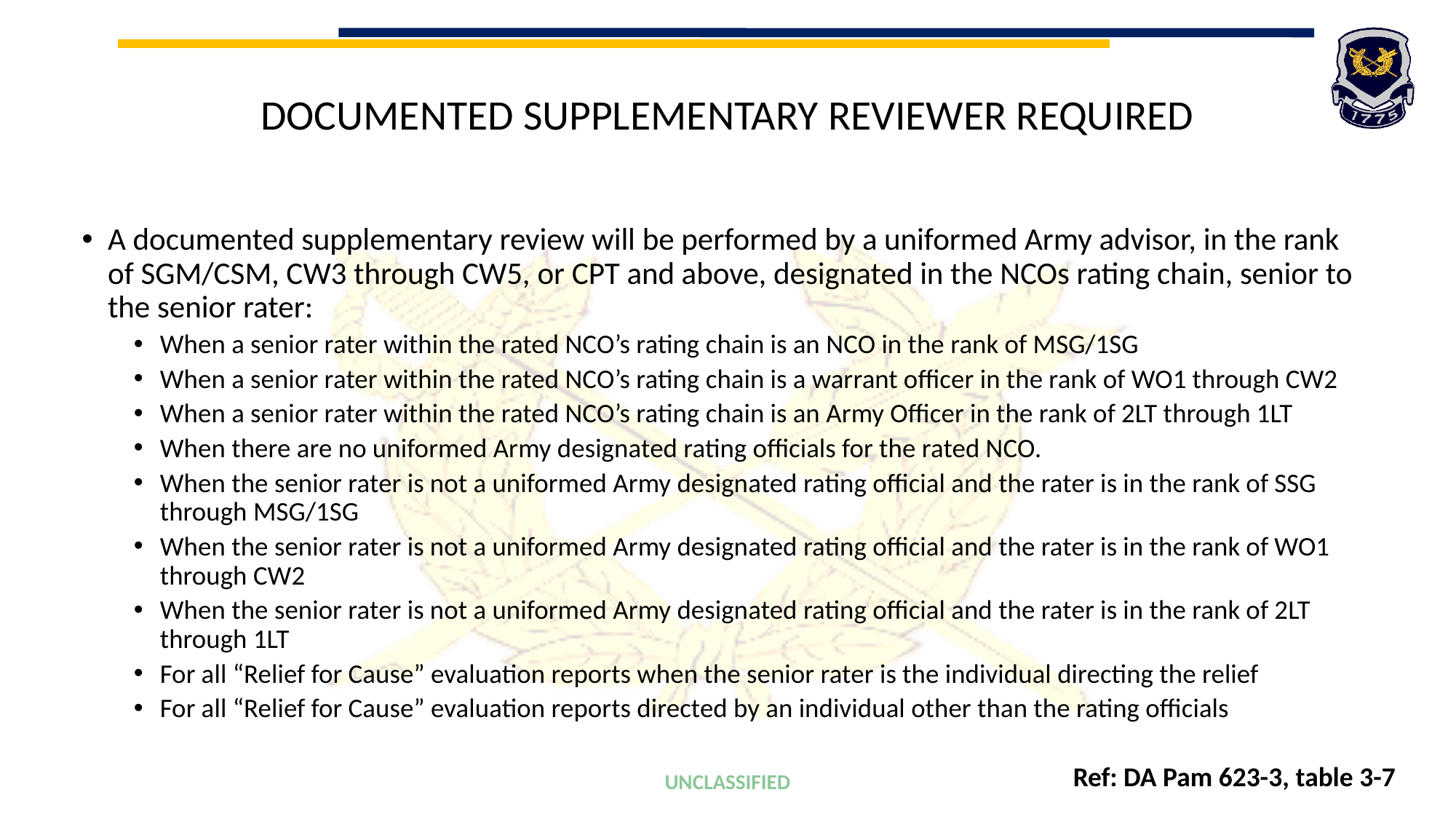

# Documented Supplementary Reviewer Required
A documented supplementary review will be performed by a uniformed Army advisor, in the rank of SGM/CSM, CW3 through CW5, or CPT and above, designated in the NCOs rating chain, senior to the senior rater:
When a senior rater within the rated NCO’s rating chain is an NCO in the rank of MSG/1SG
When a senior rater within the rated NCO’s rating chain is a warrant officer in the rank of WO1 through CW2
When a senior rater within the rated NCO’s rating chain is an Army Officer in the rank of 2LT through 1LT
When there are no uniformed Army designated rating officials for the rated NCO.
When the senior rater is not a uniformed Army designated rating official and the rater is in the rank of SSG through MSG/1SG
When the senior rater is not a uniformed Army designated rating official and the rater is in the rank of WO1 through CW2
When the senior rater is not a uniformed Army designated rating official and the rater is in the rank of 2LT through 1LT
For all “Relief for Cause” evaluation reports when the senior rater is the individual directing the relief
For all “Relief for Cause” evaluation reports directed by an individual other than the rating officials
Ref: DA Pam 623-3, table 3-7
UNCLASSIFIED